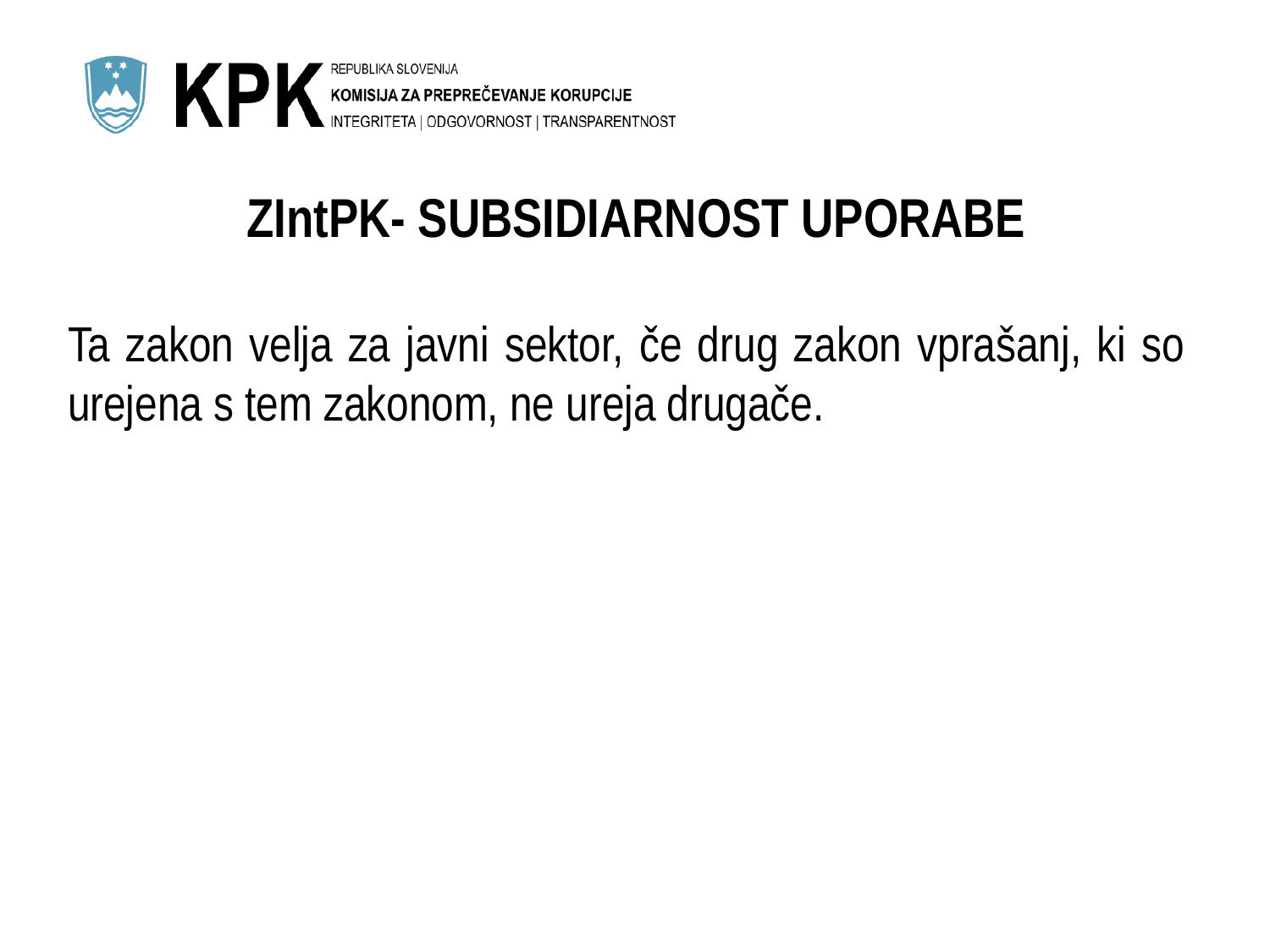

# ZIntPK- SUBSIDIARNOST UPORABE
Ta zakon velja za javni sektor, če drug zakon vprašanj, ki so urejena s tem zakonom, ne ureja drugače.